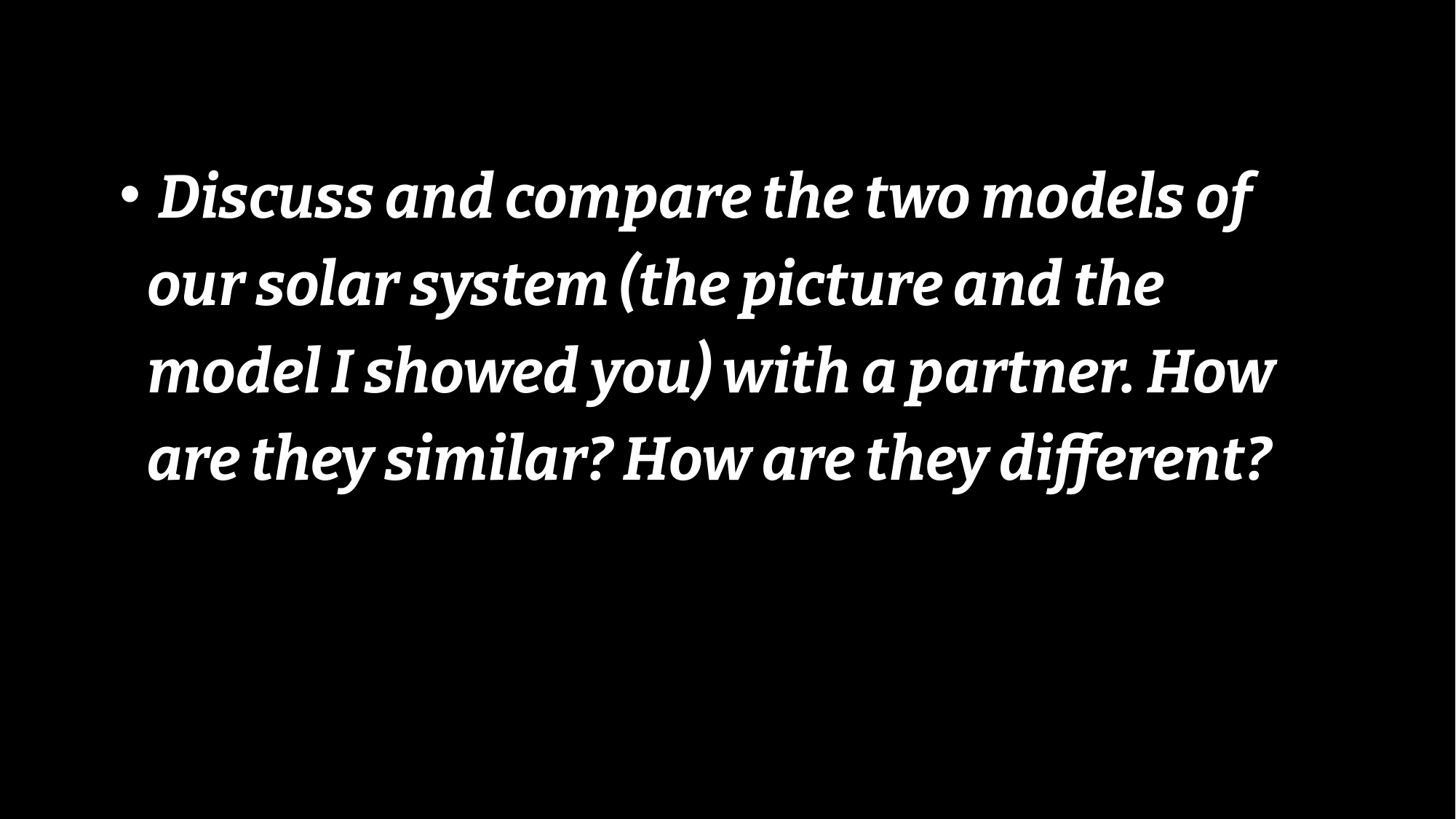

#
 Discuss and compare the two models of our solar system (the picture and the model I showed you) with a partner. How are they similar? How are they different?